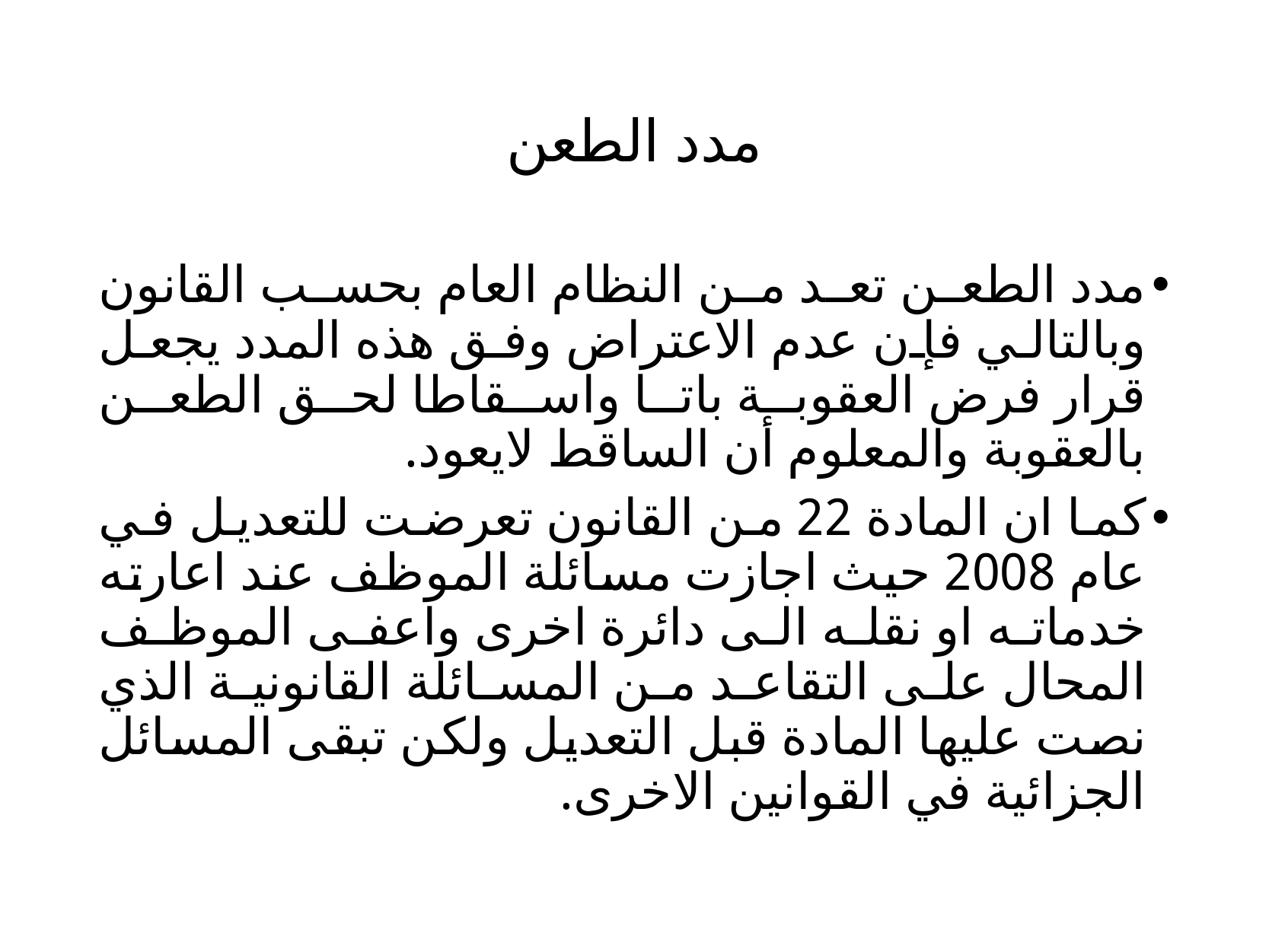

# مدد الطعن
مدد الطعن تعد من النظام العام بحسب القانون وبالتالي فإن عدم الاعتراض وفق هذه المدد يجعل قرار فرض العقوبة باتا واسقاطا لحق الطعن بالعقوبة والمعلوم أن الساقط لايعود.
كما ان المادة 22 من القانون تعرضت للتعديل في عام 2008 حيث اجازت مسائلة الموظف عند اعارته خدماته او نقله الى دائرة اخرى واعفى الموظف المحال على التقاعد من المسائلة القانونية الذي نصت عليها المادة قبل التعديل ولكن تبقى المسائل الجزائية في القوانين الاخرى.